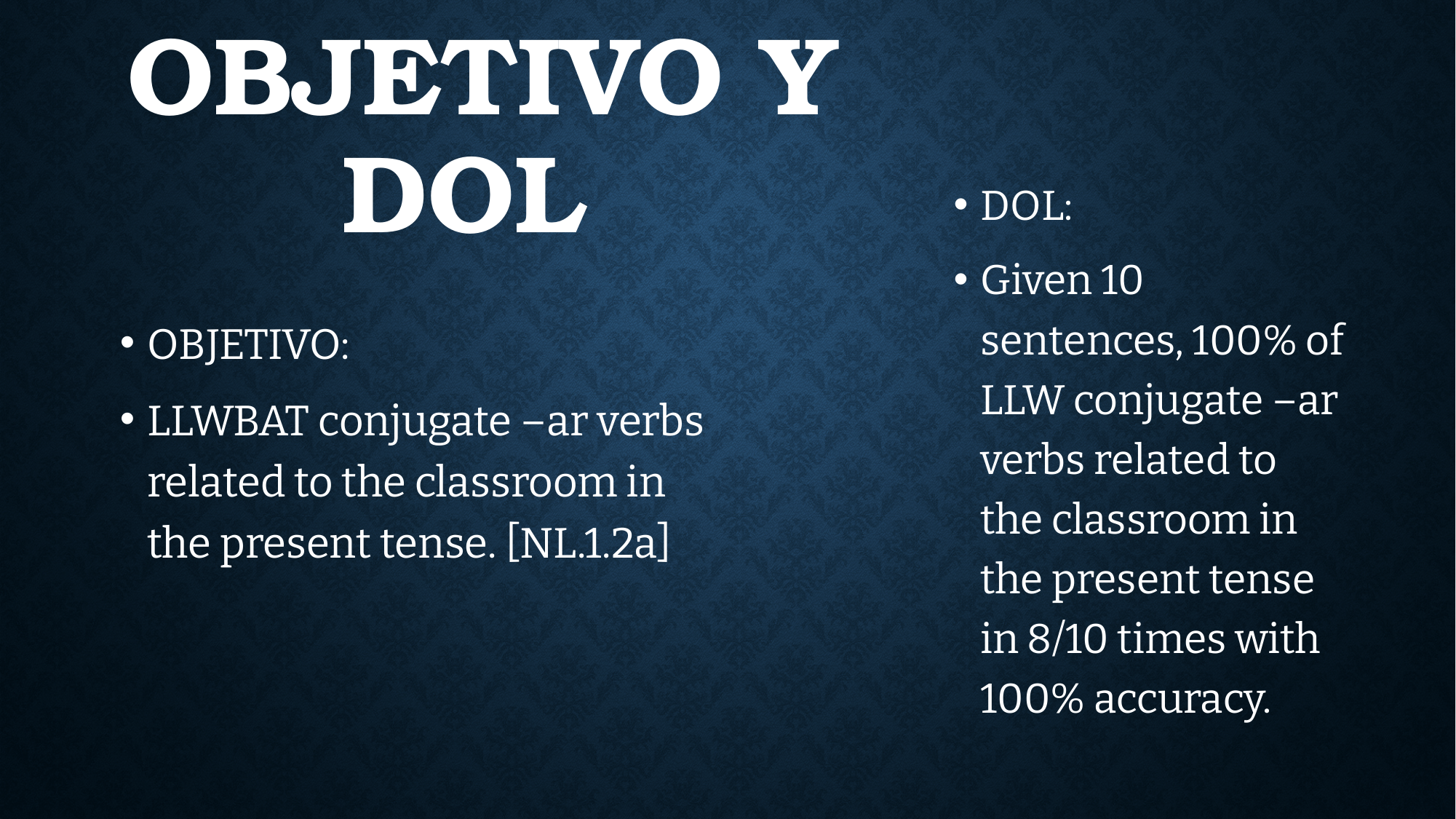

# OBJETIVO Y DOL
DOL:
Given 10 sentences, 100% of LLW conjugate –ar verbs related to the classroom in the present tense in 8/10 times with 100% accuracy.

OBJETIVO:
LLWBAT conjugate –ar verbs related to the classroom in the present tense. [NL.1.2a]